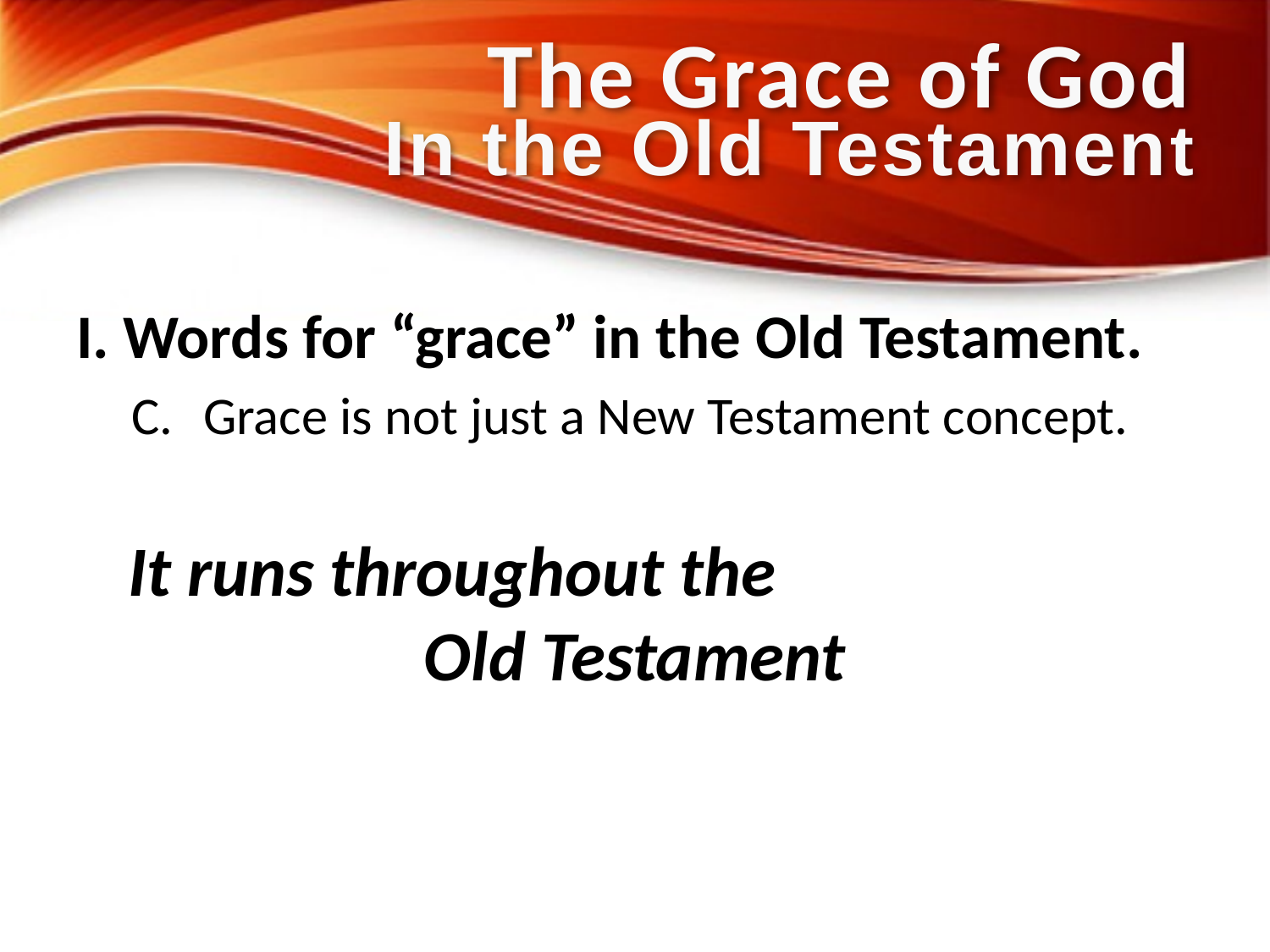

# The Grace of God In the Old Testament
I. Words for “grace” in the Old Testament.
Grace is not just a New Testament concept.
It runs throughout the                        Old Testament